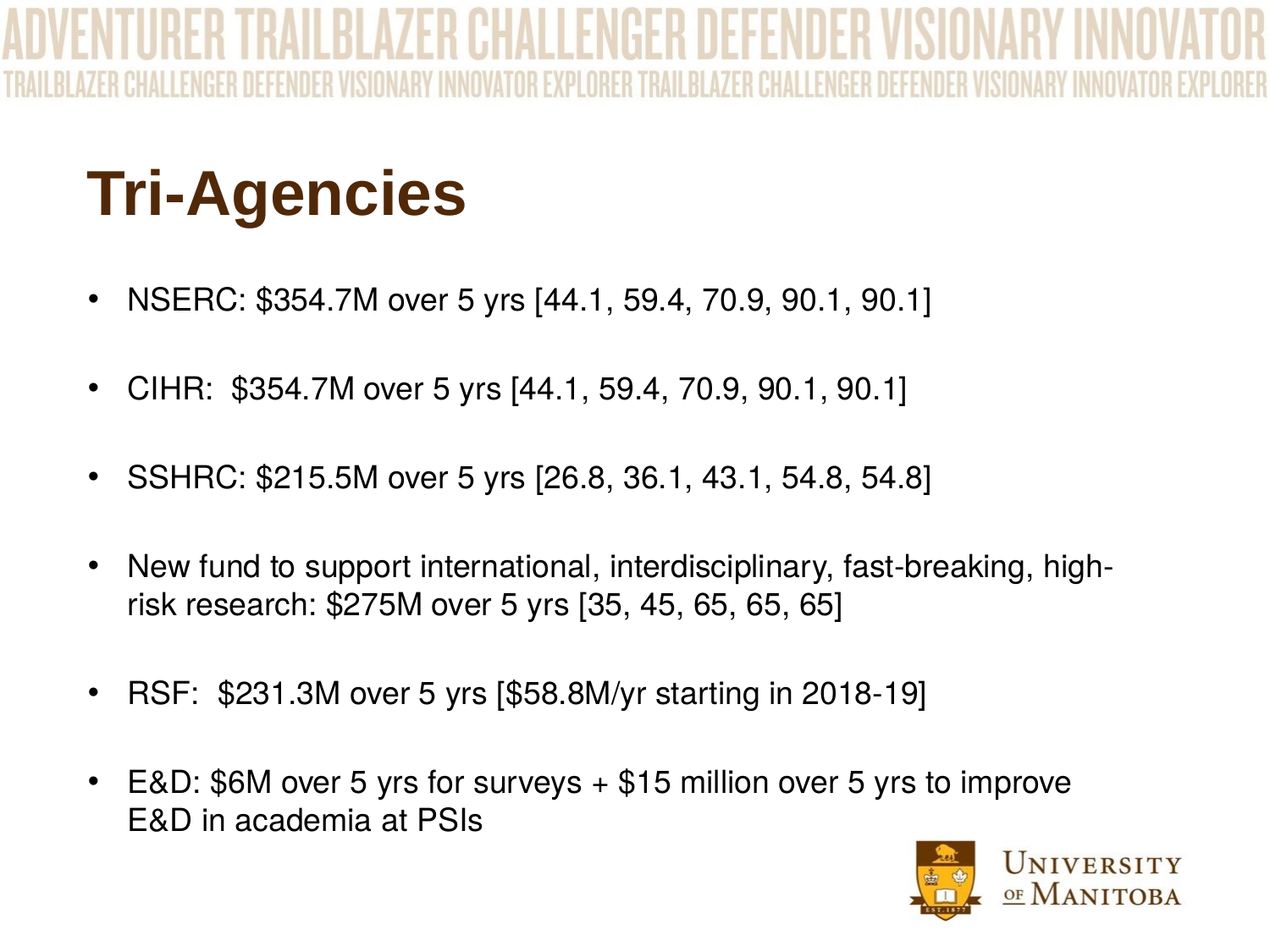

# Tri-Agencies
NSERC: $354.7M over 5 yrs [44.1, 59.4, 70.9, 90.1, 90.1]

CIHR:  $354.7M over 5 yrs [44.1, 59.4, 70.9, 90.1, 90.1]

SSHRC: $215.5M over 5 yrs [26.8, 36.1, 43.1, 54.8, 54.8]

New fund to support international, interdisciplinary, fast-breaking, high-risk research: $275M over 5 yrs [35, 45, 65, 65, 65]

RSF:  $231.3M over 5 yrs [$58.8M/yr starting in 2018-19]

E&D: $6M over 5 yrs for surveys + $15 million over 5 yrs to improve E&D in academia at PSIs